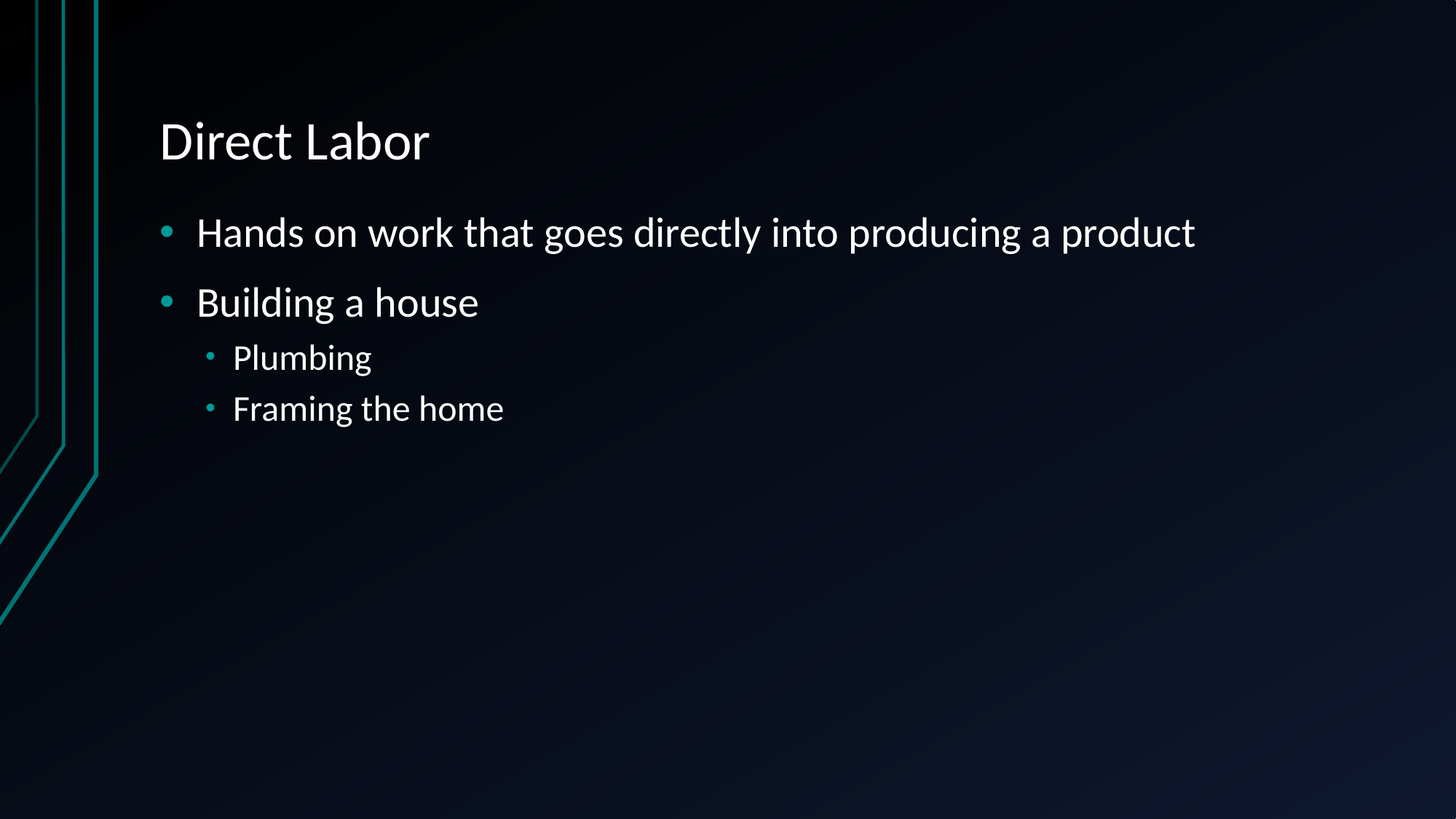

# Direct Labor
Hands on work that goes directly into producing a product
Building a house
Plumbing
Framing the home